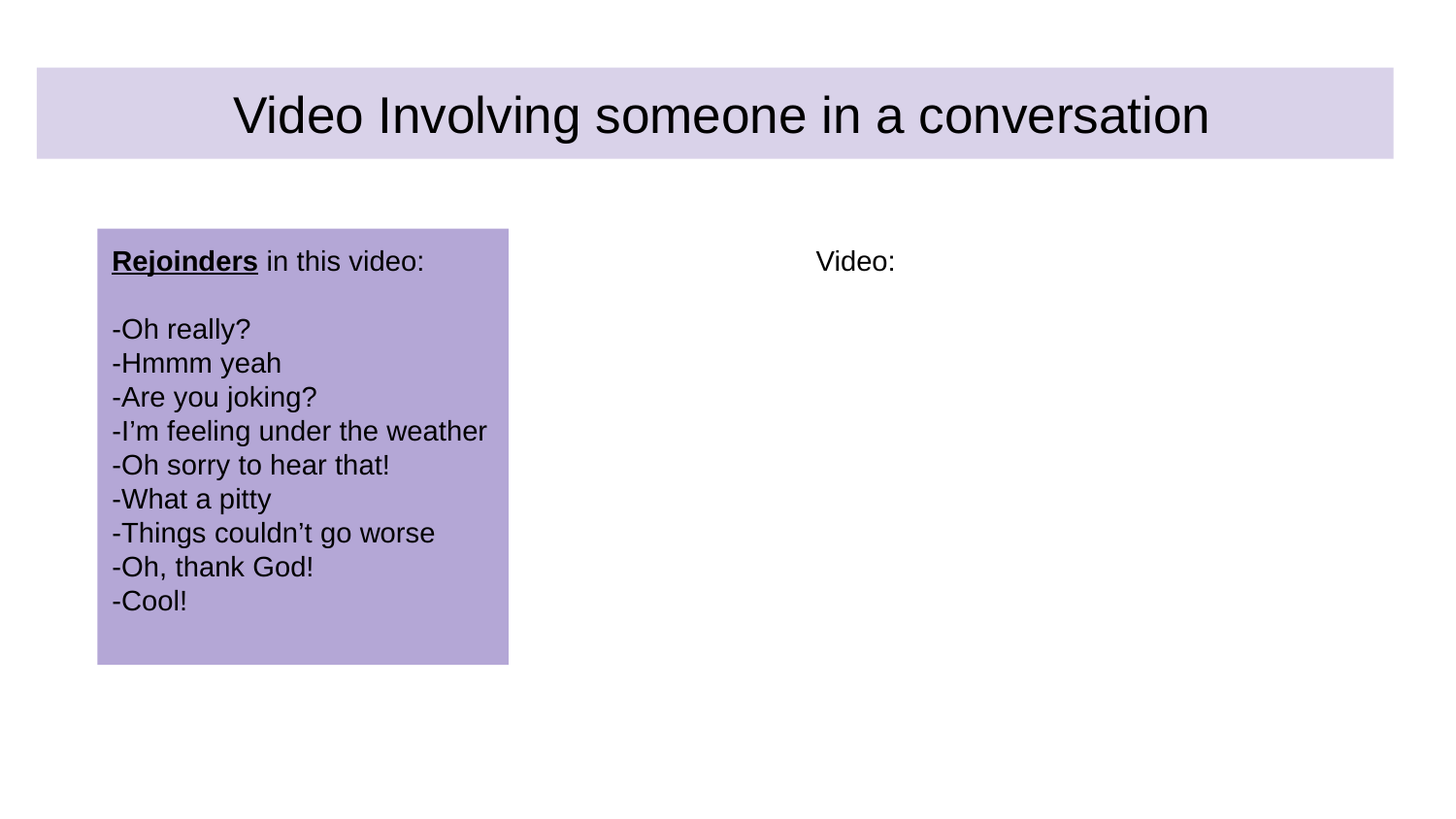

# Video Involving someone in a conversation
Rejoinders in this video:

-Oh really?
-Hmmm yeah
-Are you joking?
-I’m feeling under the weather
-Oh sorry to hear that!
-What a pitty
-Things couldn’t go worse
-Oh, thank God!
-Cool!

Video: